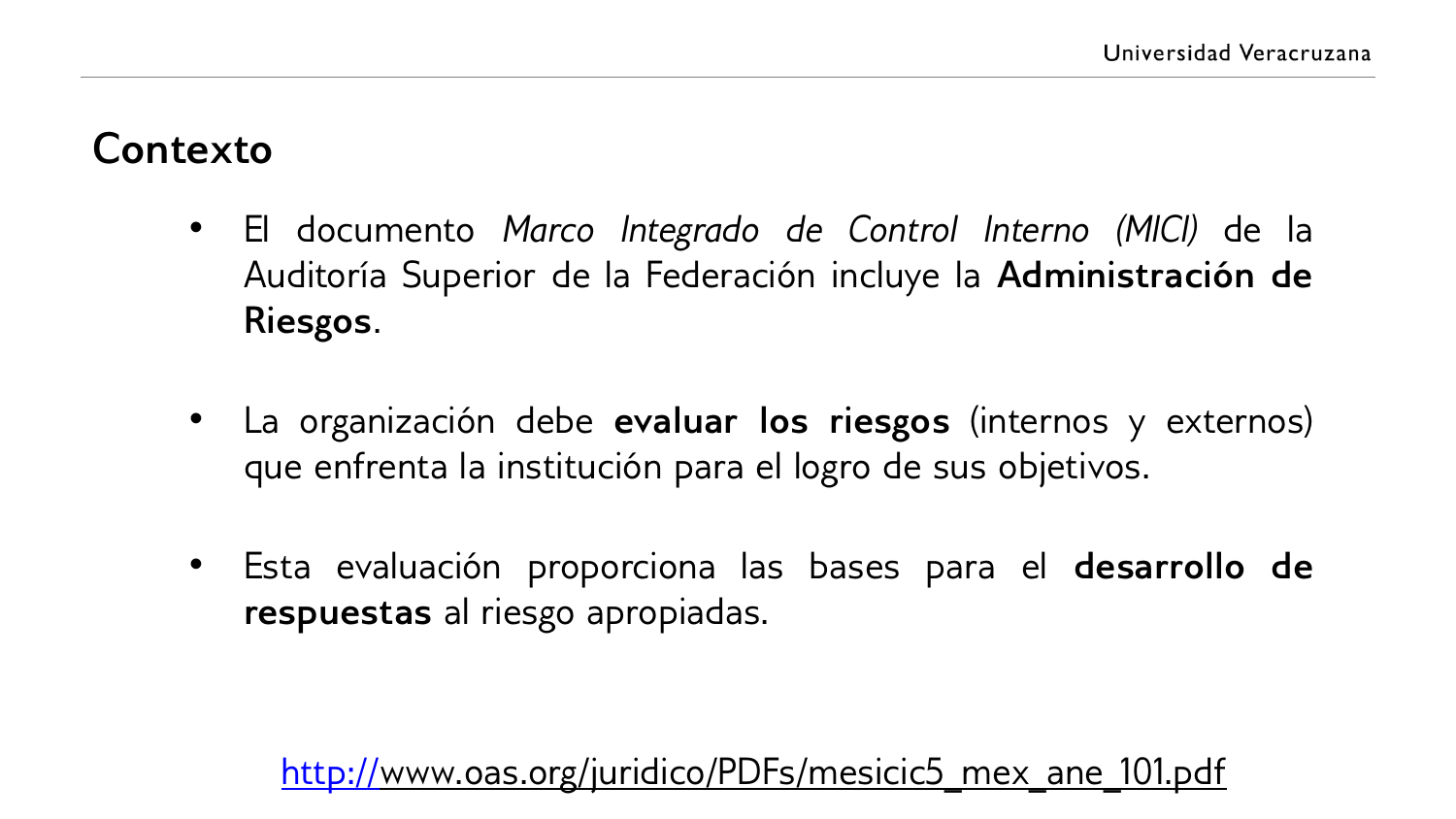

# Contexto
El documento Marco Integrado de Control Interno (MICI) de la Auditoría Superior de la Federación incluye la Administración de Riesgos.

La organización debe evaluar los riesgos (internos y externos) que enfrenta la institución para el logro de sus objetivos.

Esta evaluación proporciona las bases para el desarrollo de respuestas al riesgo apropiadas.
http://www.oas.org/juridico/PDFs/mesicic5_mex_ane_101.pdf